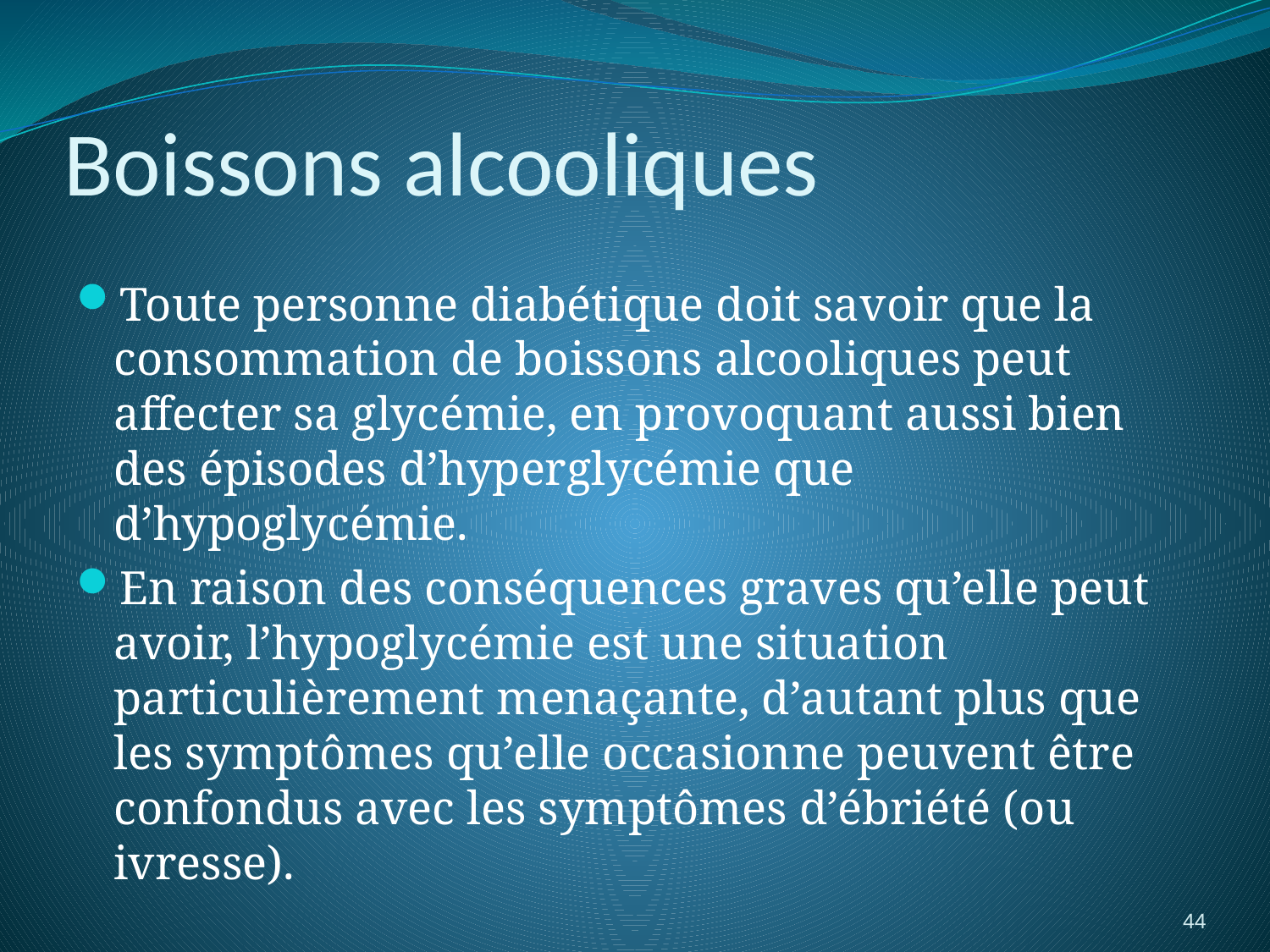

# Boissons alcooliques
Toute personne diabétique doit savoir que la consommation de boissons alcooliques peut affecter sa glycémie, en provoquant aussi bien des épisodes d’hyperglycémie que d’hypoglycémie.
En raison des conséquences graves qu’elle peut avoir, l’hypoglycémie est une situation particulièrement menaçante, d’autant plus que les symptômes qu’elle occasionne peuvent être confondus avec les symptômes d’ébriété (ou ivresse).
44